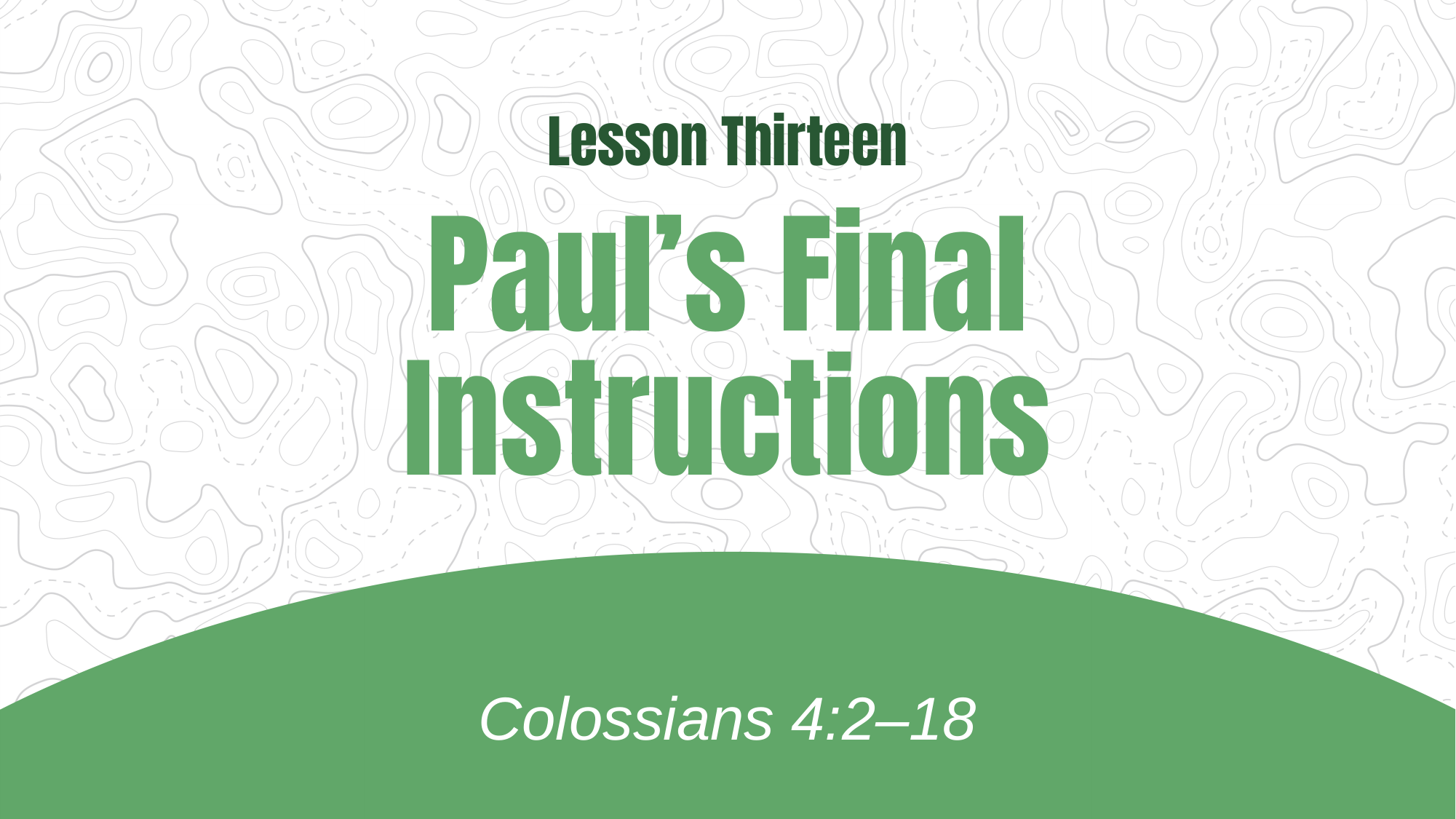

Lesson Thirteen
Paul’s Final Instructions
Colossians 4:2–18